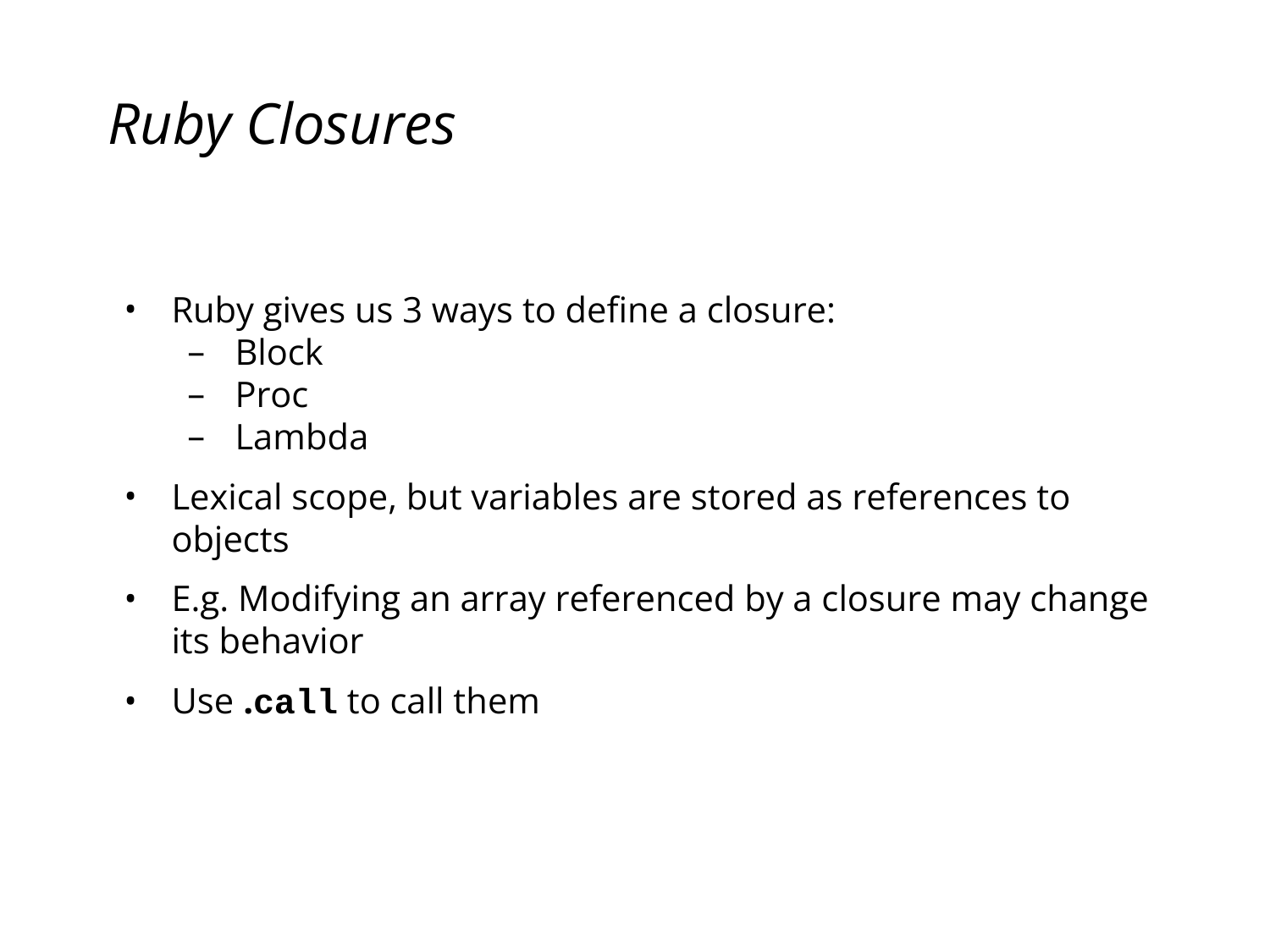

# Ruby Closures
Ruby gives us 3 ways to define a closure:
Block
Proc
Lambda
Lexical scope, but variables are stored as references to objects
E.g. Modifying an array referenced by a closure may change its behavior
Use .call to call them